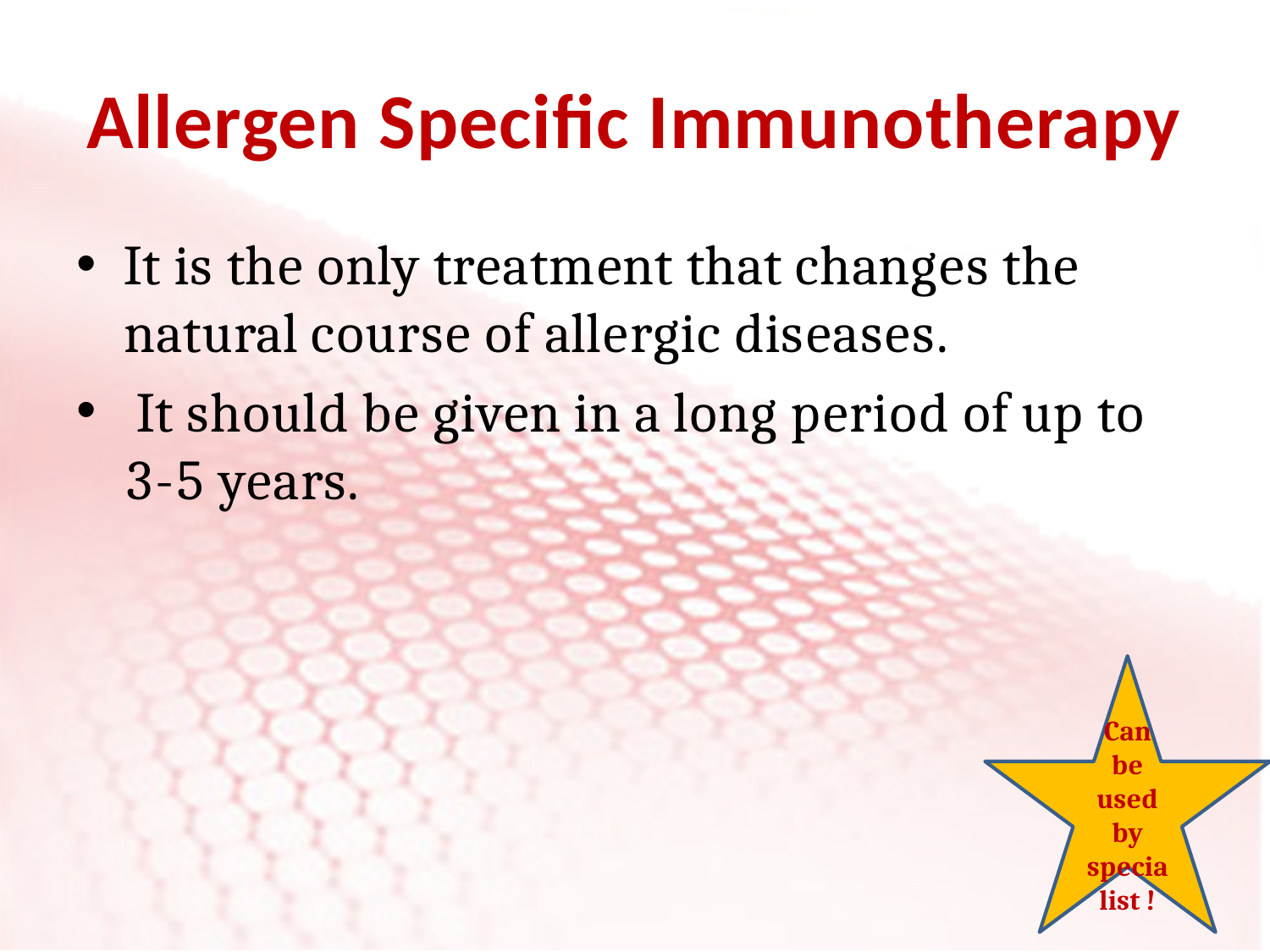

# Allergen Specific Immunotherapy
It is the only treatment that changes the natural course of allergic diseases.
 It should be given in a long period of up to 3-5 years.
Can be used by specialist !